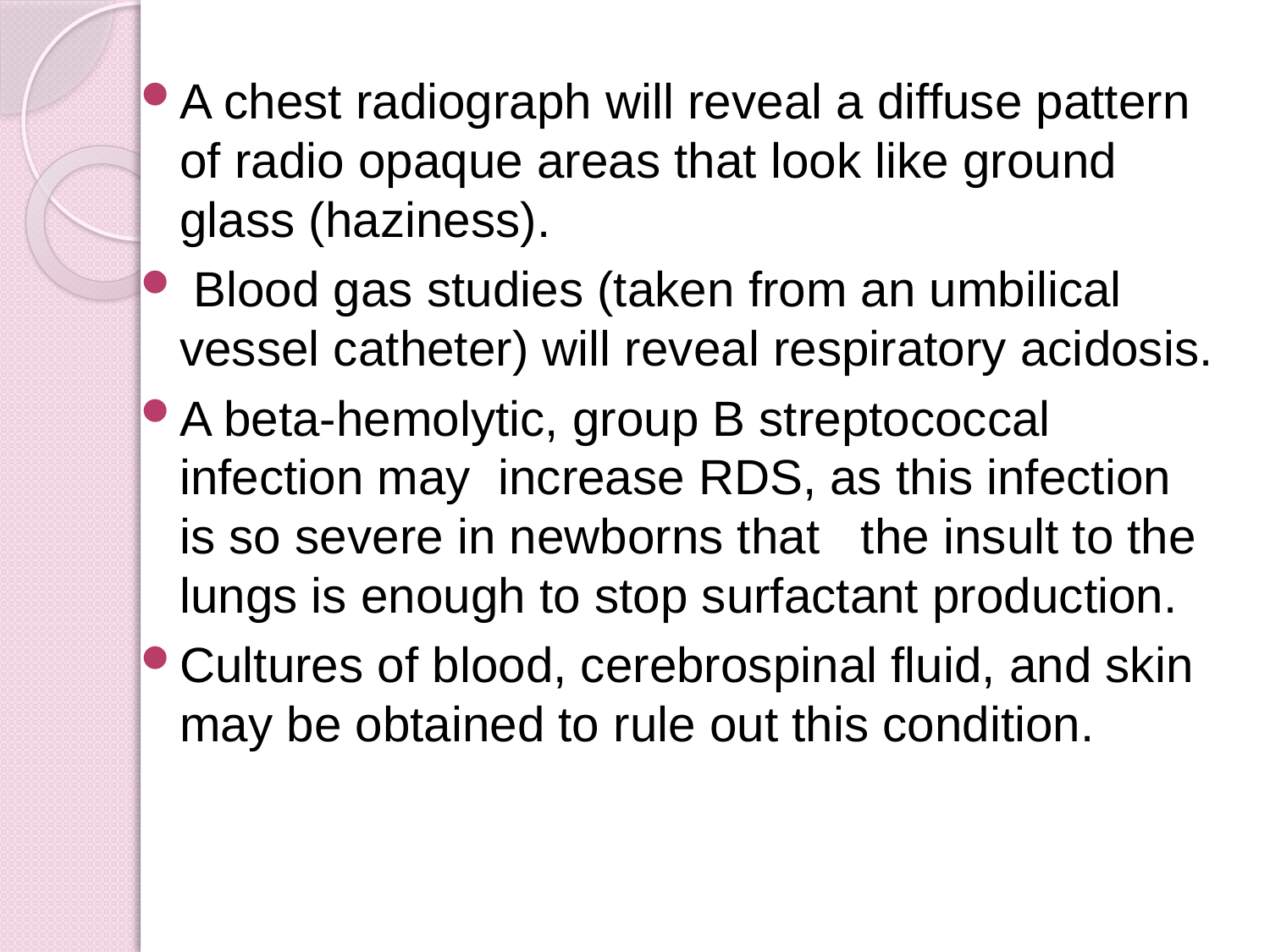

A chest radiograph will reveal a diffuse pattern of radio opaque areas that look like ground glass (haziness).
 Blood gas studies (taken from an umbilical vessel catheter) will reveal respiratory acidosis.
A beta-hemolytic, group B streptococcal infection may  increase RDS, as this infection is so severe in newborns that   the insult to the lungs is enough to stop surfactant production.
Cultures of blood, cerebrospinal fluid, and skin may be obtained to rule out this condition.